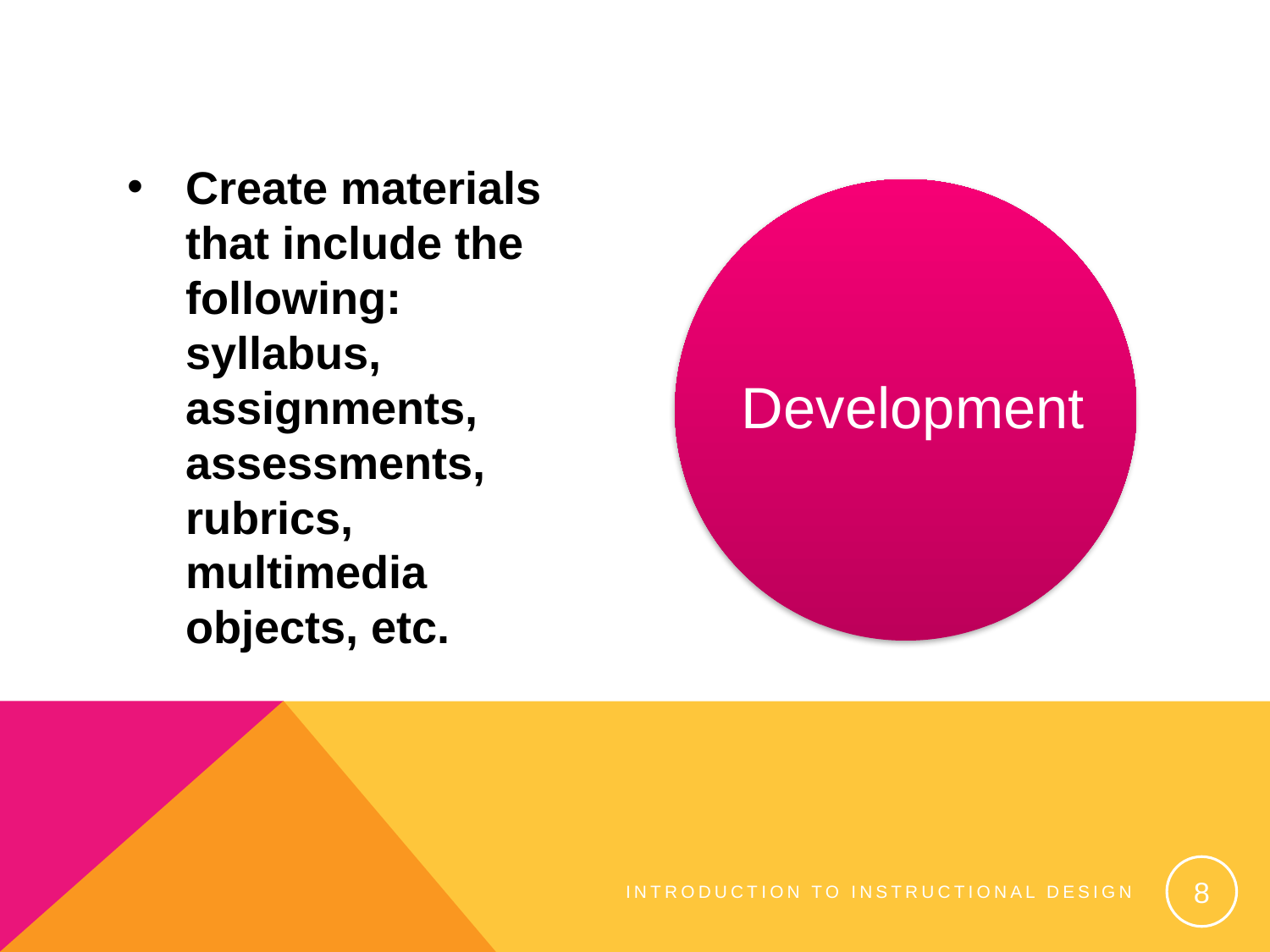

#
Create materials that include the following: syllabus, assignments, assessments, rubrics, multimedia objects, etc.

Development
8
Introduction to instructional design